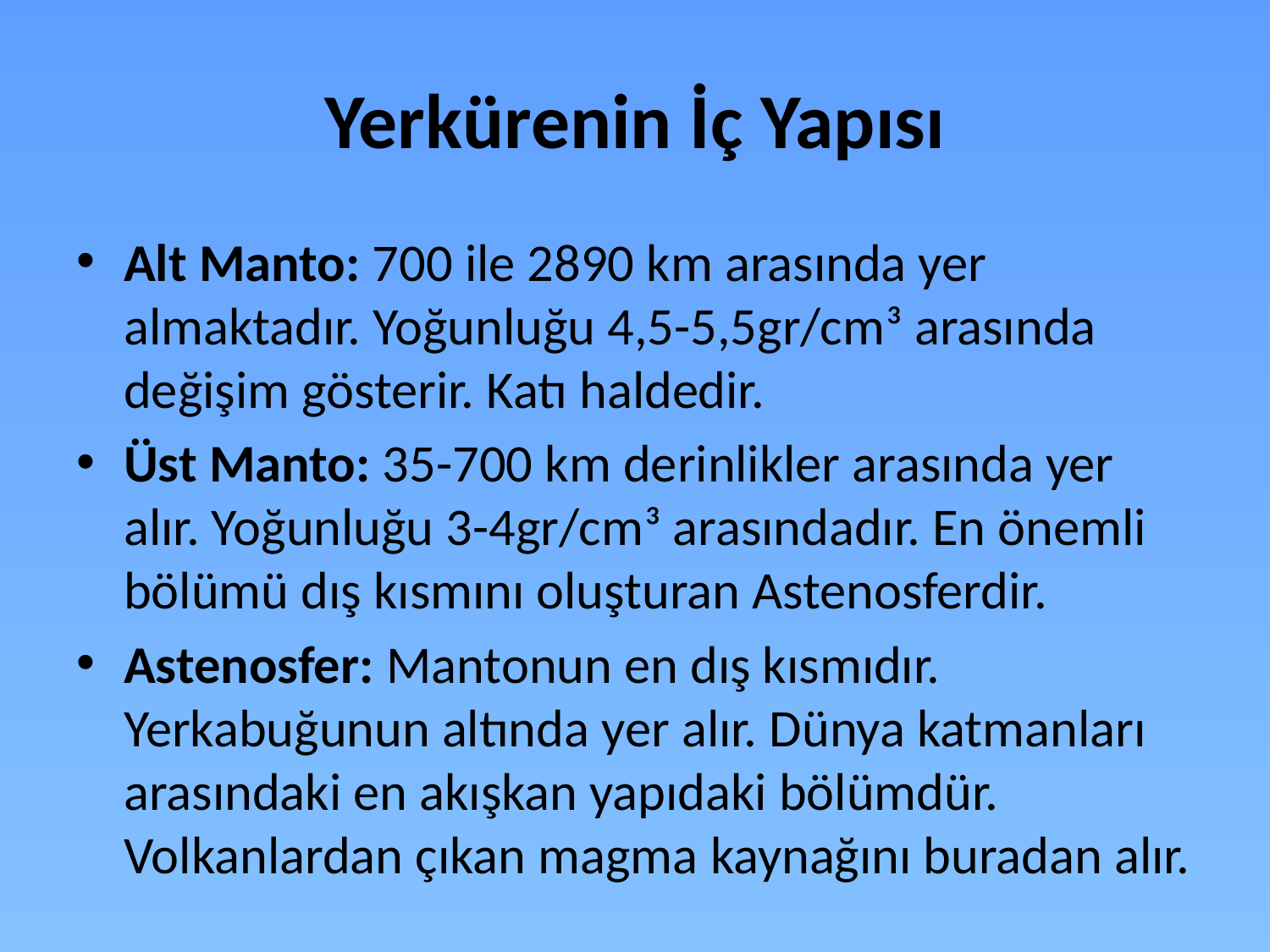

# Yerkürenin İç Yapısı
Alt Manto: 700 ile 2890 km arasında yer almaktadır. Yoğunluğu 4,5-5,5gr/cm³ arasında değişim gösterir. Katı haldedir.
Üst Manto: 35-700 km derinlikler arasında yer alır. Yoğunluğu 3-4gr/cm³ arasındadır. En önemli bölümü dış kısmını oluşturan Astenosferdir.
Astenosfer: Mantonun en dış kısmıdır. Yerkabuğunun altında yer alır. Dünya katmanları arasındaki en akışkan yapıdaki bölümdür. Volkanlardan çıkan magma kaynağını buradan alır.